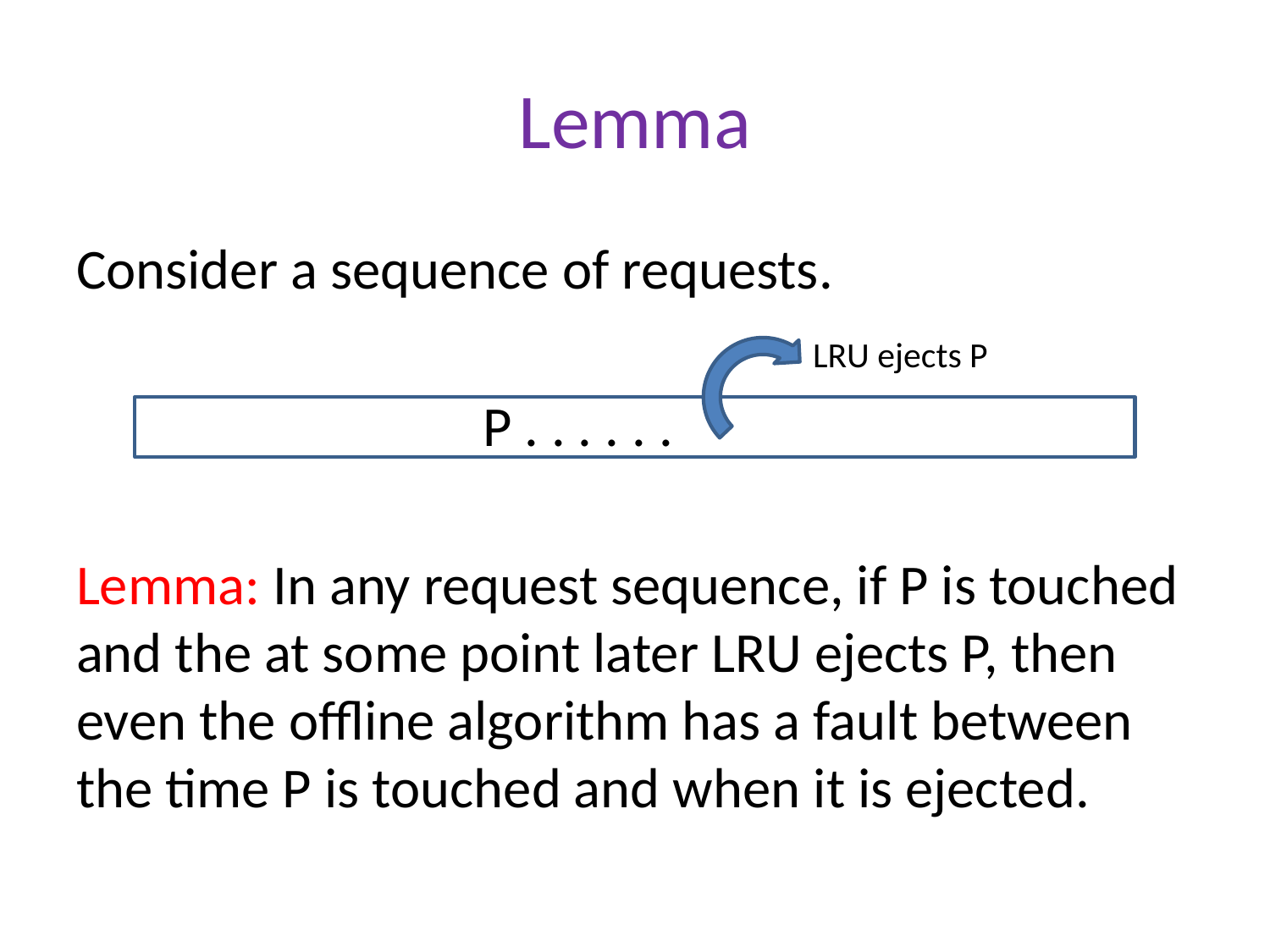

# Lemma
Consider a sequence of requests.
                                                          LRU ejects P
                                P . . . . . .

Lemma: In any request sequence, if P is touched and the at some point later LRU ejects P, then even the offline algorithm has a fault between the time P is touched and when it is ejected.